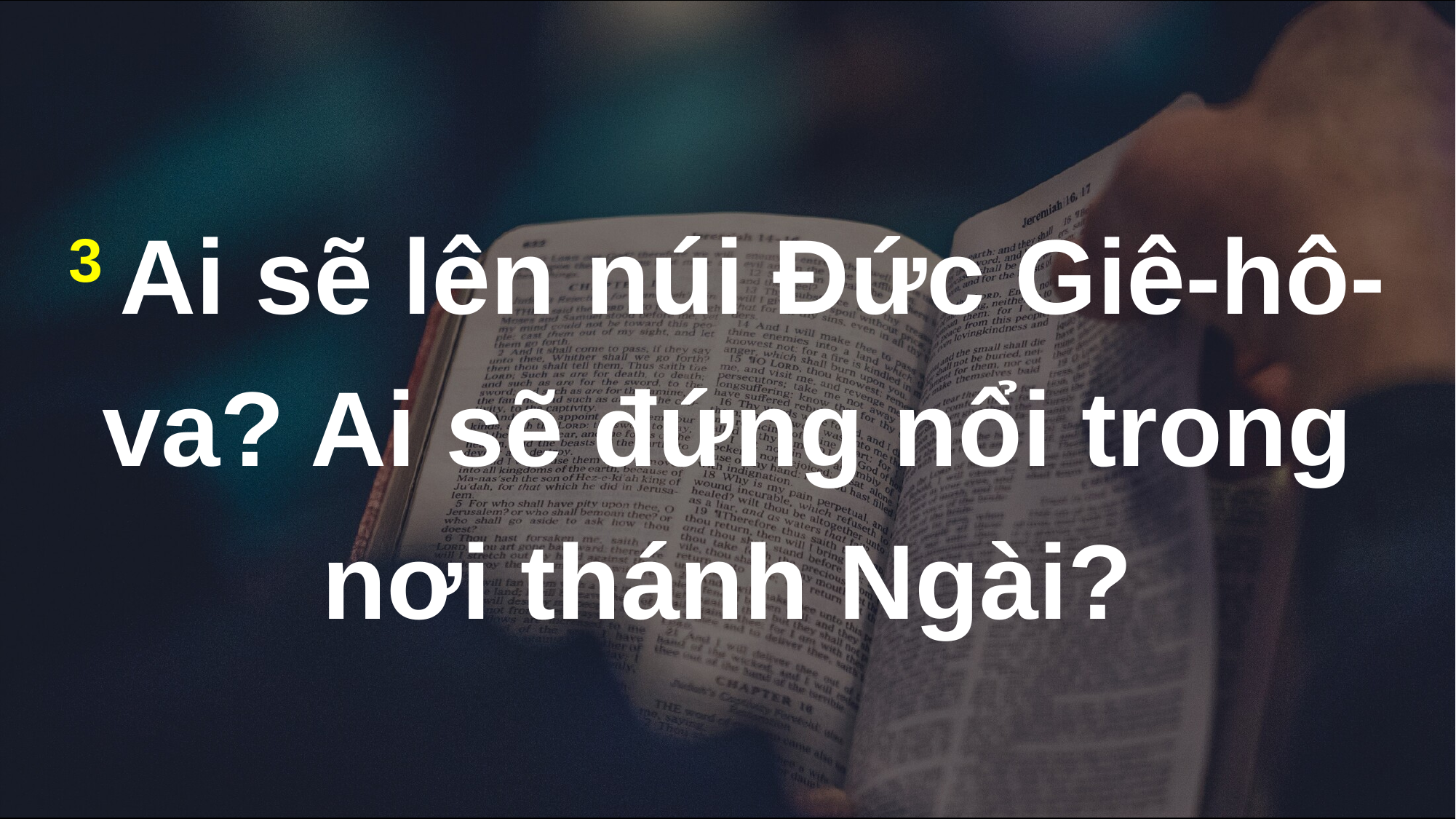

# 3 Ai sẽ lên núi Đức Giê-hô-va? Ai sẽ đứng nổi trong nơi thánh Ngài?